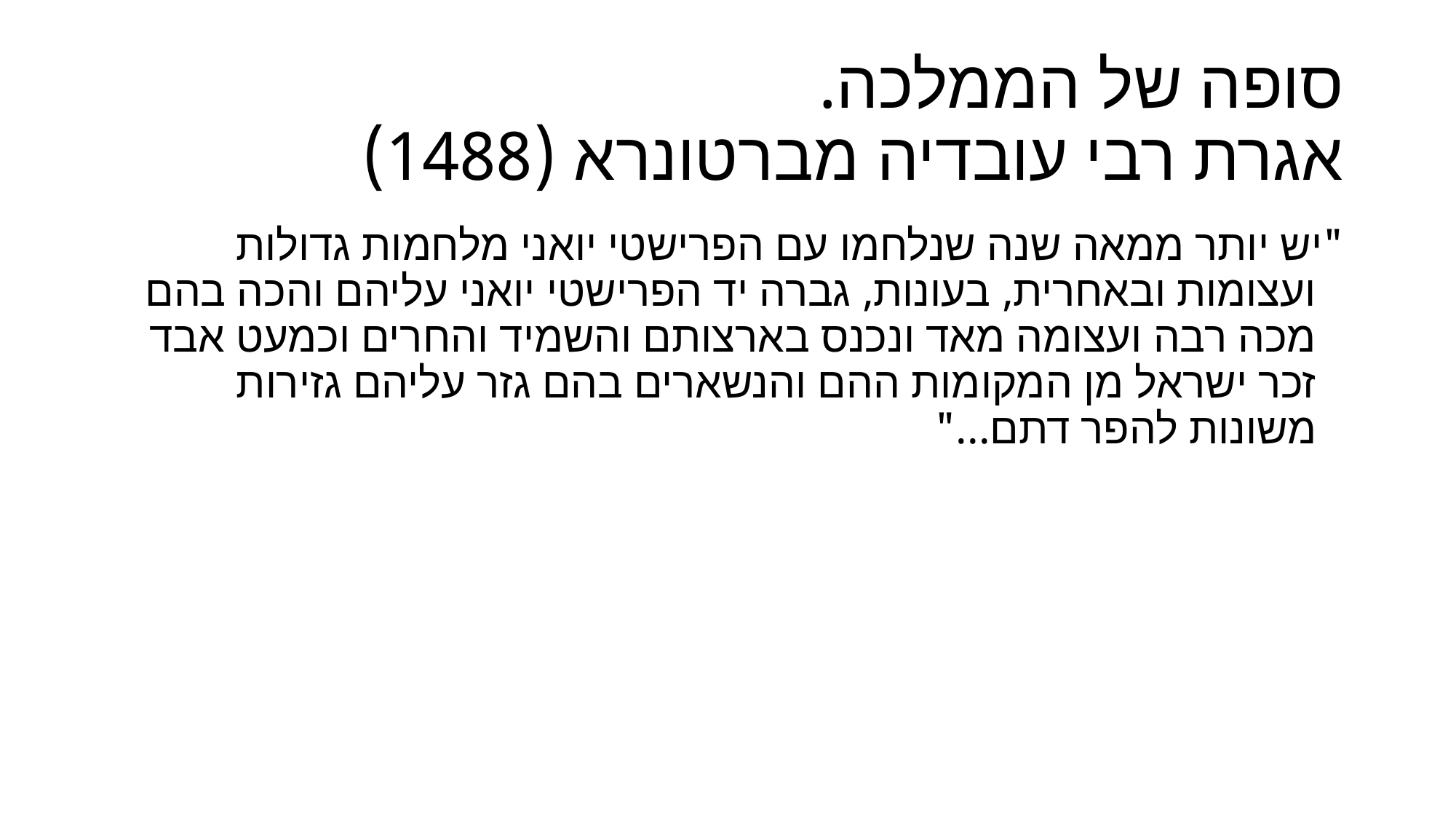

# סופה של הממלכה. אגרת רבי עובדיה מברטונרא (1488)
"יש יותר ממאה שנה שנלחמו עם הפרישטי יואני מלחמות גדולות ועצומות ובאחרית, בעונות, גברה יד הפרישטי יואני עליהם והכה בהם מכה רבה ועצומה מאד ונכנס בארצותם והשמיד והחרים וכמעט אבד זכר ישראל מן המקומות ההם והנשארים בהם גזר עליהם גזירות משונות להפר דתם..."